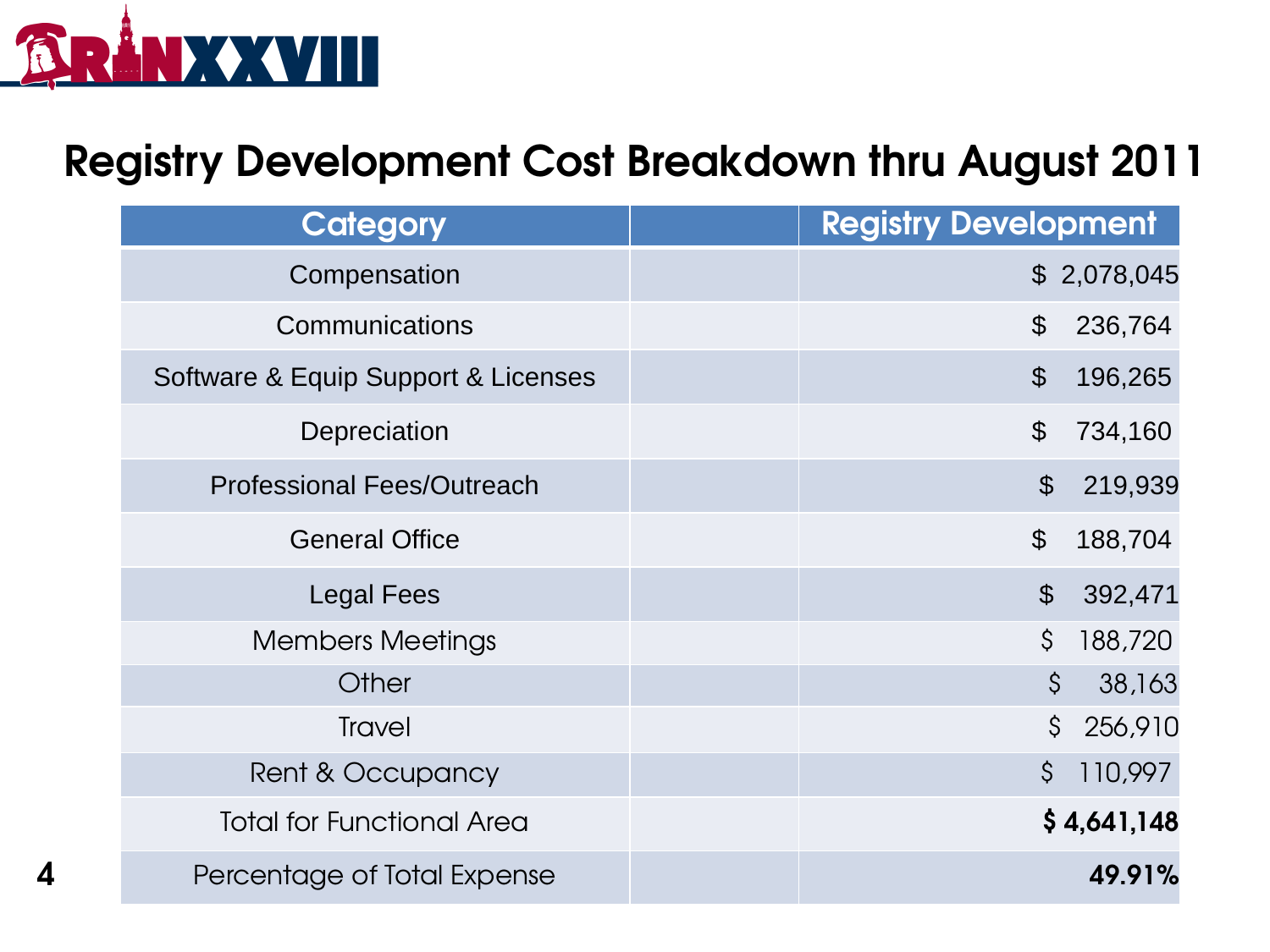

Registry Development Cost Breakdown thru August 2011
| Category |  | Registry Development |
| --- | --- | --- |
| Compensation |  | $ 2,078,045 |
| Communications |  | $ 236,764 |
| Software & Equip Support & Licenses |  | $ 196,265 |
| Depreciation |  | $ 734,160 |
| Professional Fees/Outreach |  | $ 219,939 |
| General Office |  | $ 188,704 |
| Legal Fees |  | $ 392,471 |
| Members Meetings |  | $ 188,720 |
| Other |  | $ 38,163 |
| Travel |  | $ 256,910 |
| Rent & Occupancy |  | $ 110,997 |
| Total for Functional Area |  | $ 4,641,148 |
| Percentage of Total Expense |  | 49.91% |
4